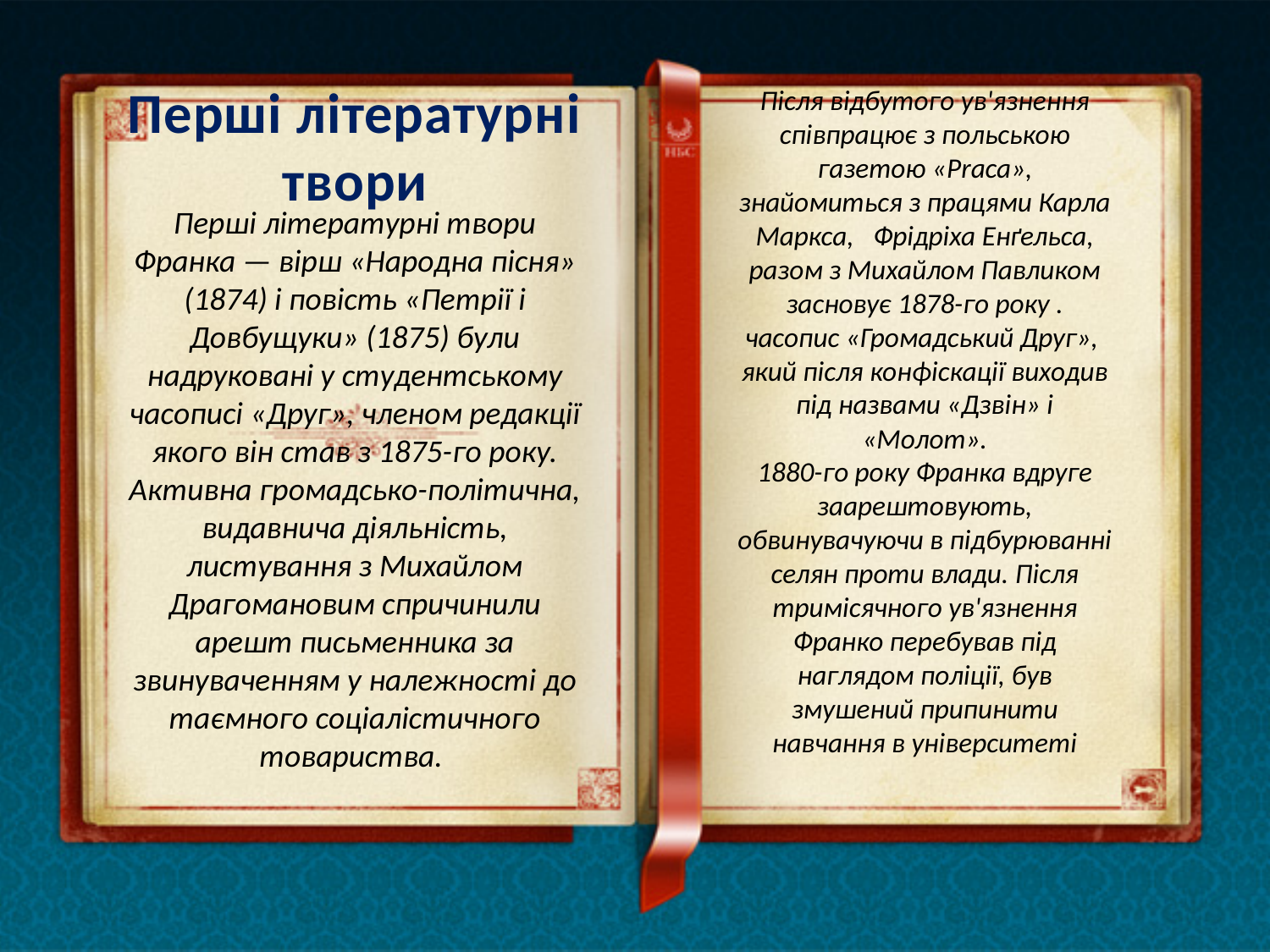

Перші літературні твори
Після відбутого ув'язнення співпрацює з польською газетою «Praca», знайомиться з працями Карла Маркса,   Фрідріха Енґельса, разом з Михайлом Павликом засновує 1878-го року . часопис «Громадський Друг»,
який після конфіскації виходив під назвами «Дзвін» і «Молот».
1880-го року Франка вдруге заарештовують, обвинувачуючи в підбурюванні селян проти влади. Після тримісячного ув'язнення Франко перебував під наглядом поліції, був змушений припинити навчання в університеті
Перші літературні твори Франка — вірш «Народна пісня» (1874) і повість «Петрії і Довбущуки» (1875) були надруковані у студентському часописі «Друг», членом редакції якого він став з 1875-го року. Активна громадсько-політична, видавнича діяльність, листування з Михайлом Драгомановим спричинили арешт письменника за звинуваченням у належності до таємного соціалістичного товариства.